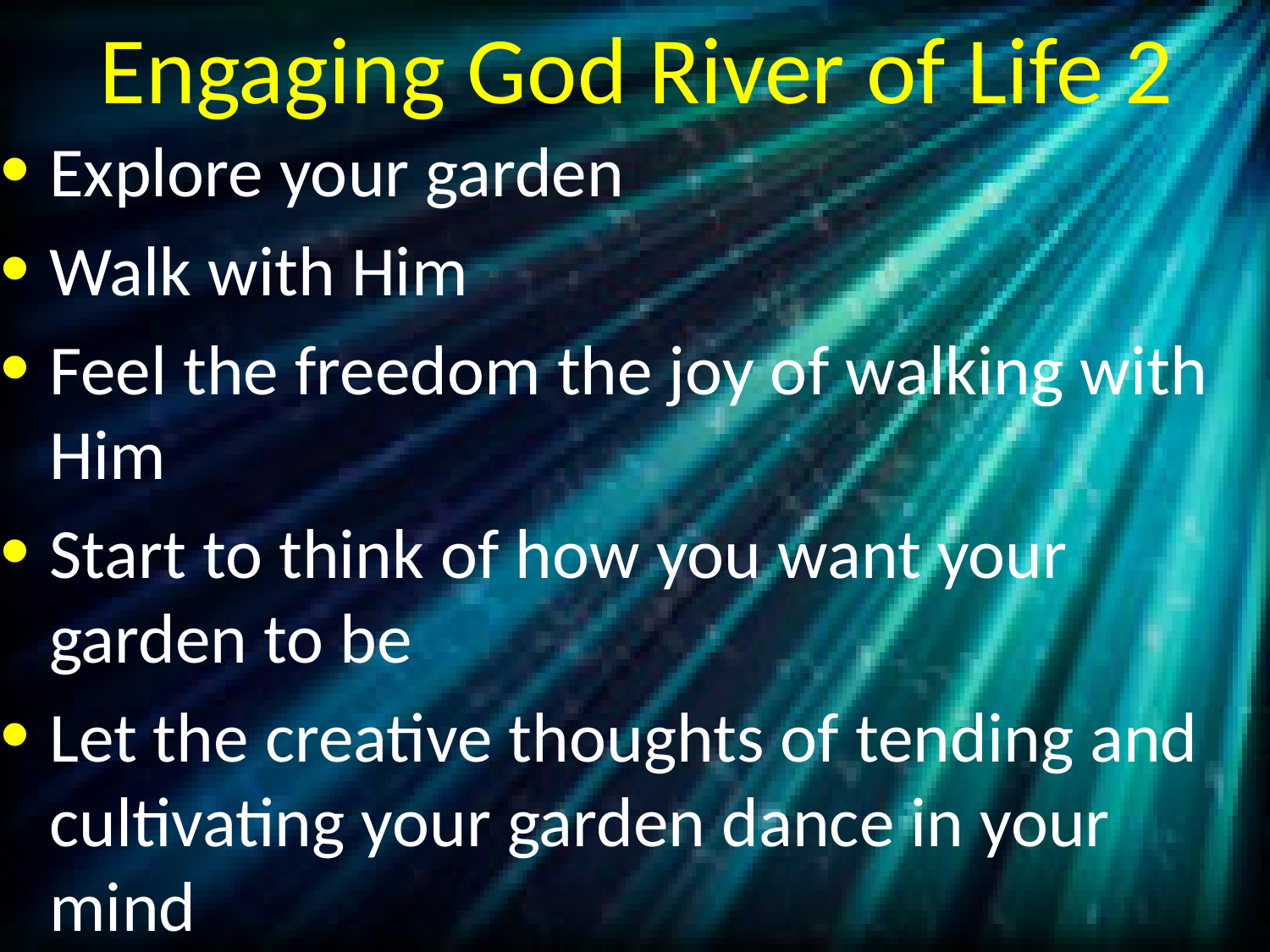

# Engaging God River of Life 2
Explore your garden
Walk with Him
Feel the freedom the joy of walking with Him
Start to think of how you want your garden to be
Let the creative thoughts of tending and cultivating your garden dance in your mind